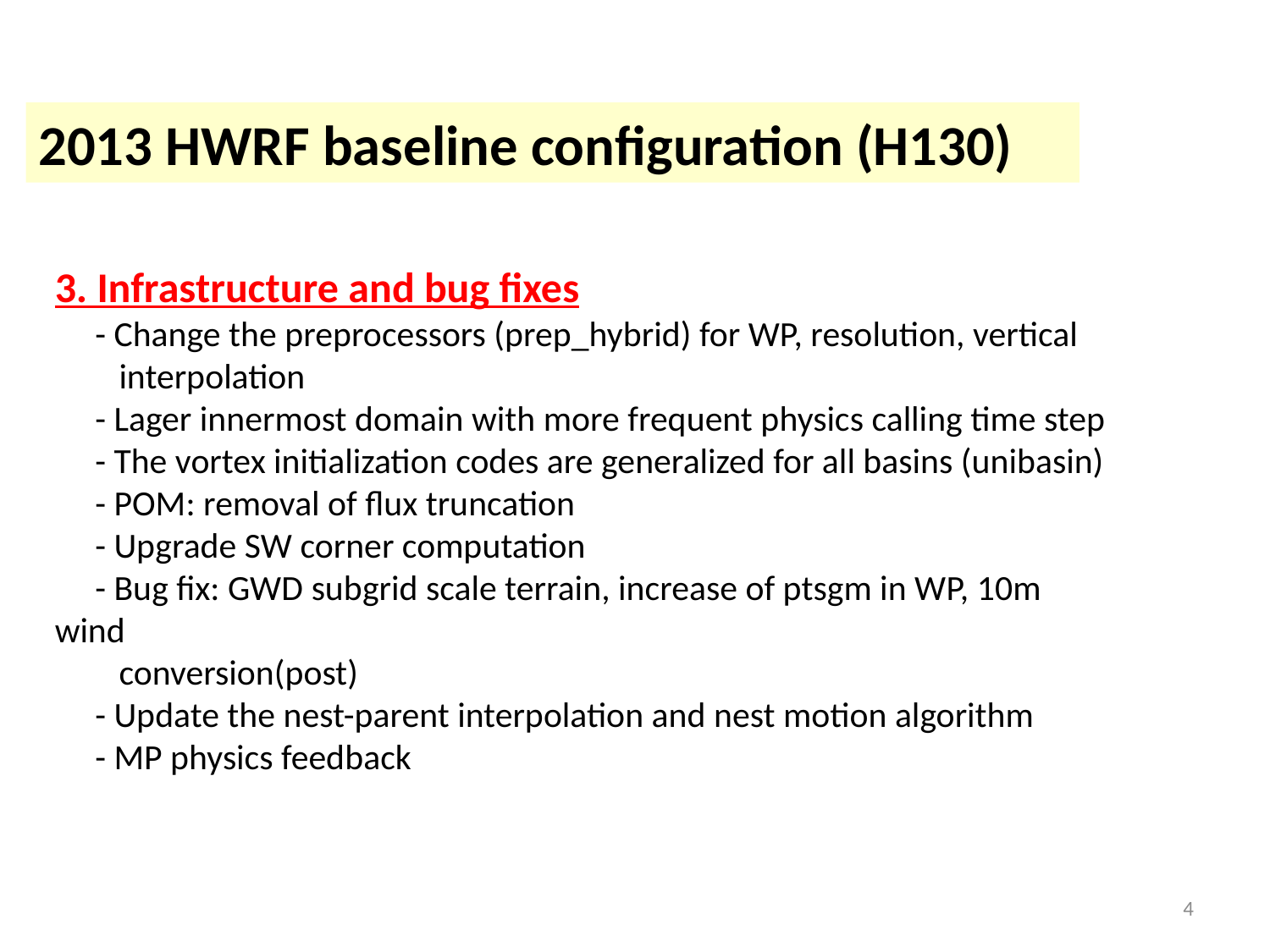

2013 HWRF baseline configuration (H130)
3. Infrastructure and bug fixes
     - Change the preprocessors (prep_hybrid) for WP, resolution, vertical
        interpolation
     - Lager innermost domain with more frequent physics calling time step
     - The vortex initialization codes are generalized for all basins (unibasin)
     - POM: removal of flux truncation
     - Upgrade SW corner computation
     - Bug fix: GWD subgrid scale terrain, increase of ptsgm in WP, 10m wind
        conversion(post)
     - Update the nest-parent interpolation and nest motion algorithm
     - MP physics feedback

4